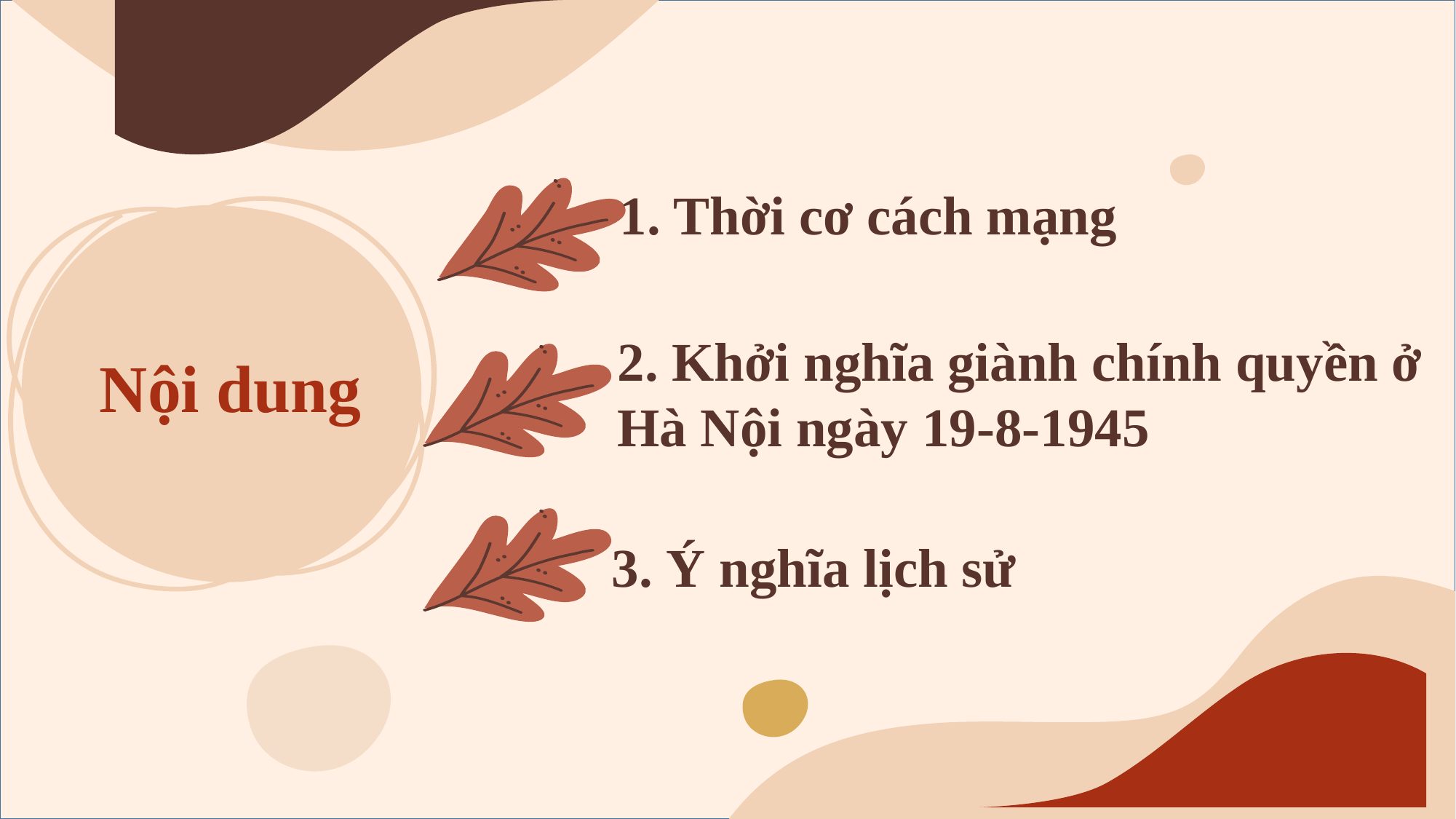

1. Thời cơ cách mạng

Nội dung

2. Khởi nghĩa giành chính quyền ở Hà Nội ngày 19-8-1945

3. Ý nghĩa lịch sử